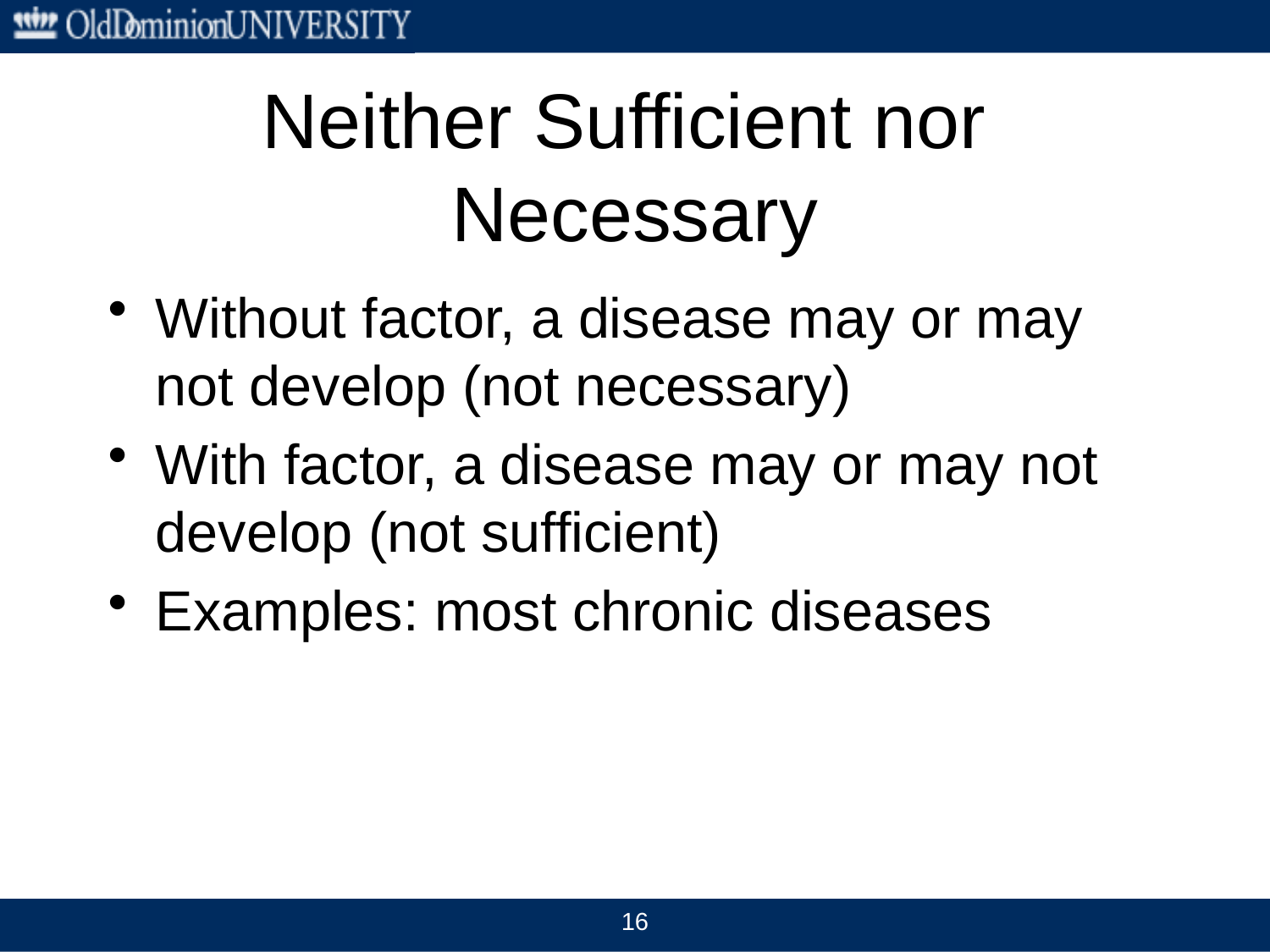

# Neither Sufficient nor  Necessary
Without factor, a disease may or may not develop (not necessary)
With factor, a disease may or may not develop (not sufficient)
Examples: most chronic diseases
16